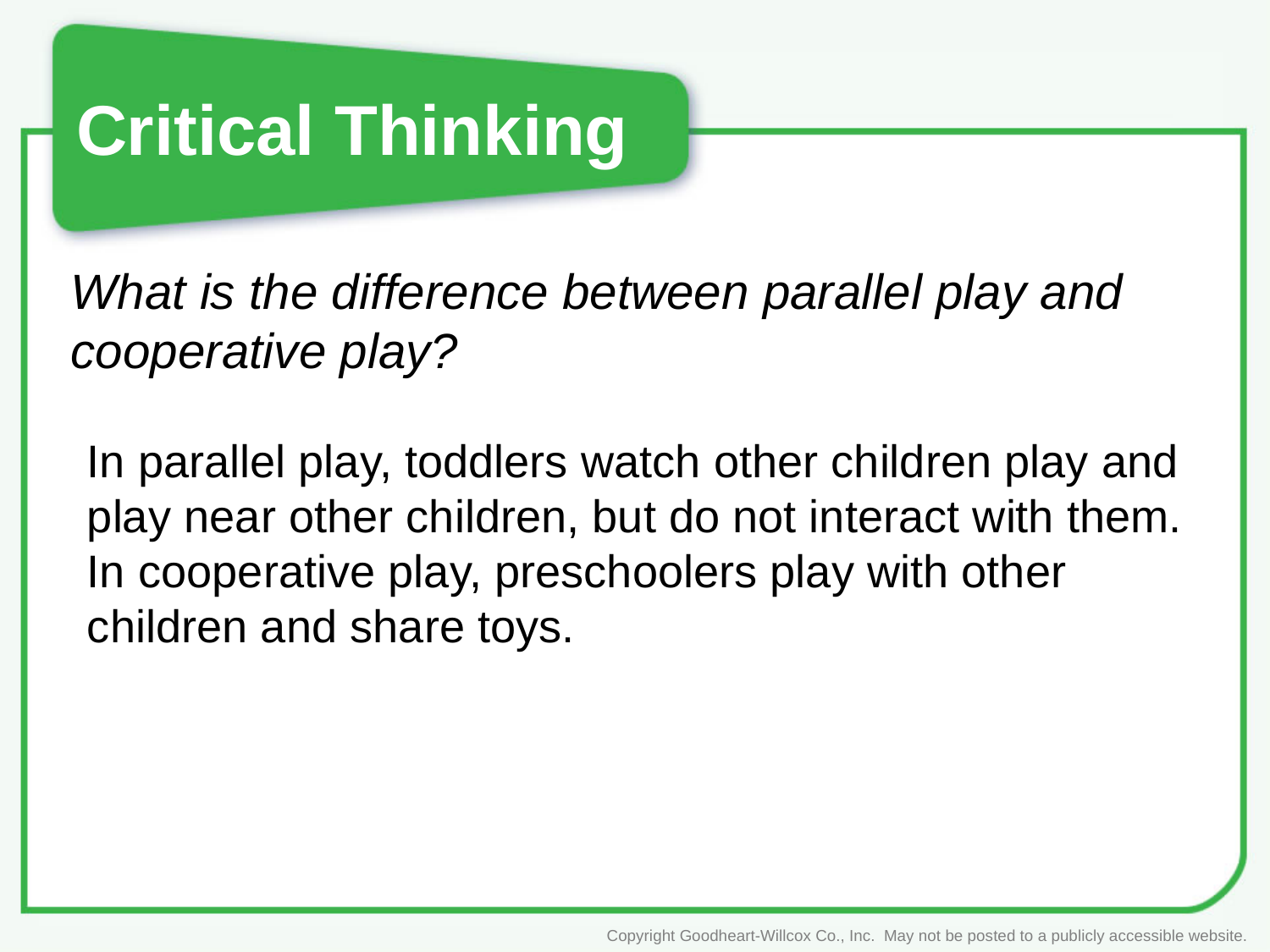

# Critical Thinking
What is the difference between parallel play and cooperative play?

In parallel play, toddlers watch other children play and play near other children, but do not interact with them. In cooperative play, preschoolers play with other children and share toys.